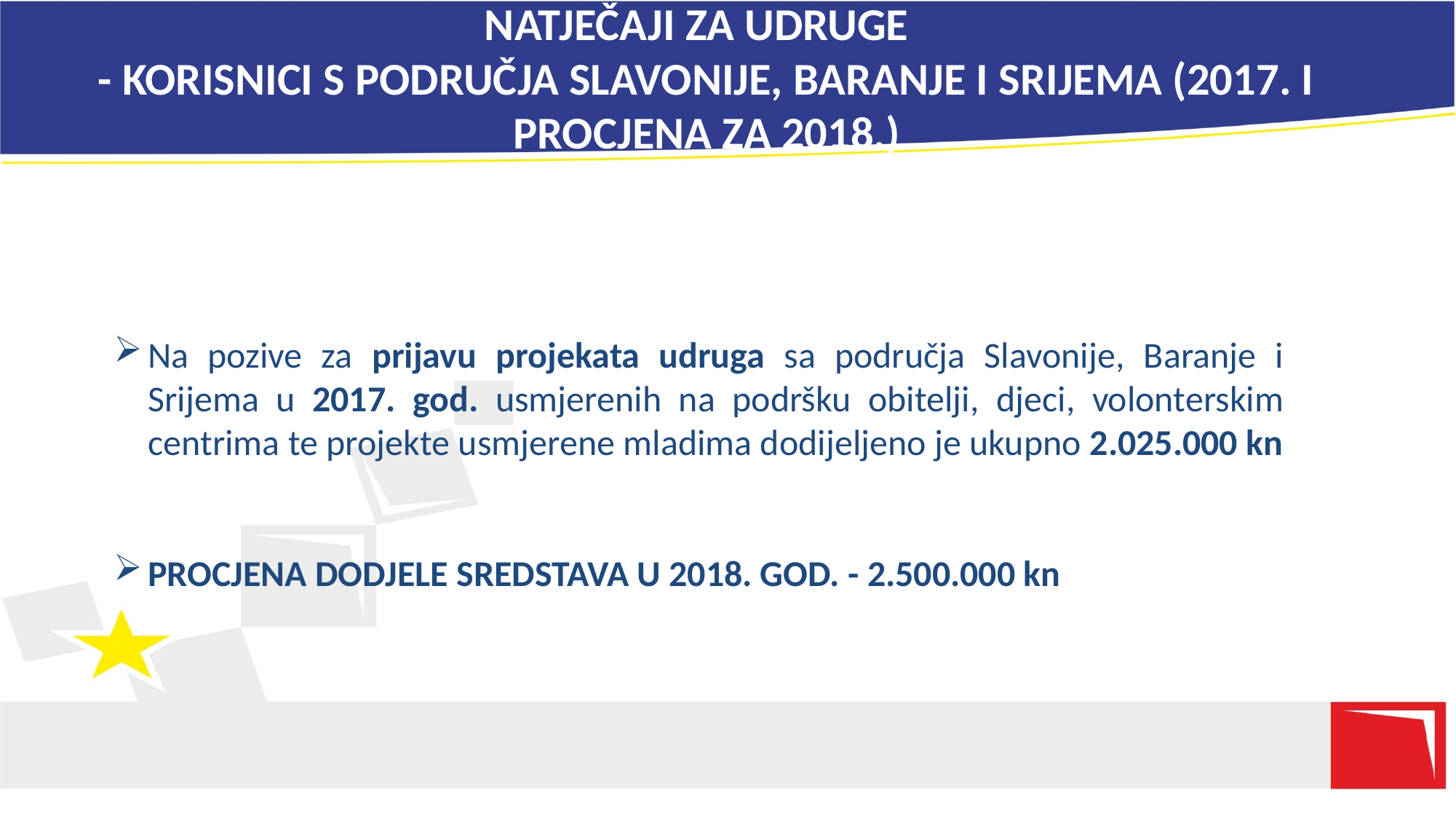

# NATJEČAJI ZA UDRUGE - KORISNICI S PODRUČJA SLAVONIJE, BARANJE I SRIJEMA (2017. I PROCJENA ZA 2018.)

Na pozive za prijavu projekata udruga sa područja Slavonije, Baranje i Srijema u 2017. god. usmjerenih na podršku obitelji, djeci, volonterskim centrima te projekte usmjerene mladima dodijeljeno je ukupno 2.025.000 kn

PROCJENA DODJELE SREDSTAVA U 2018. GOD. - 2.500.000 kn